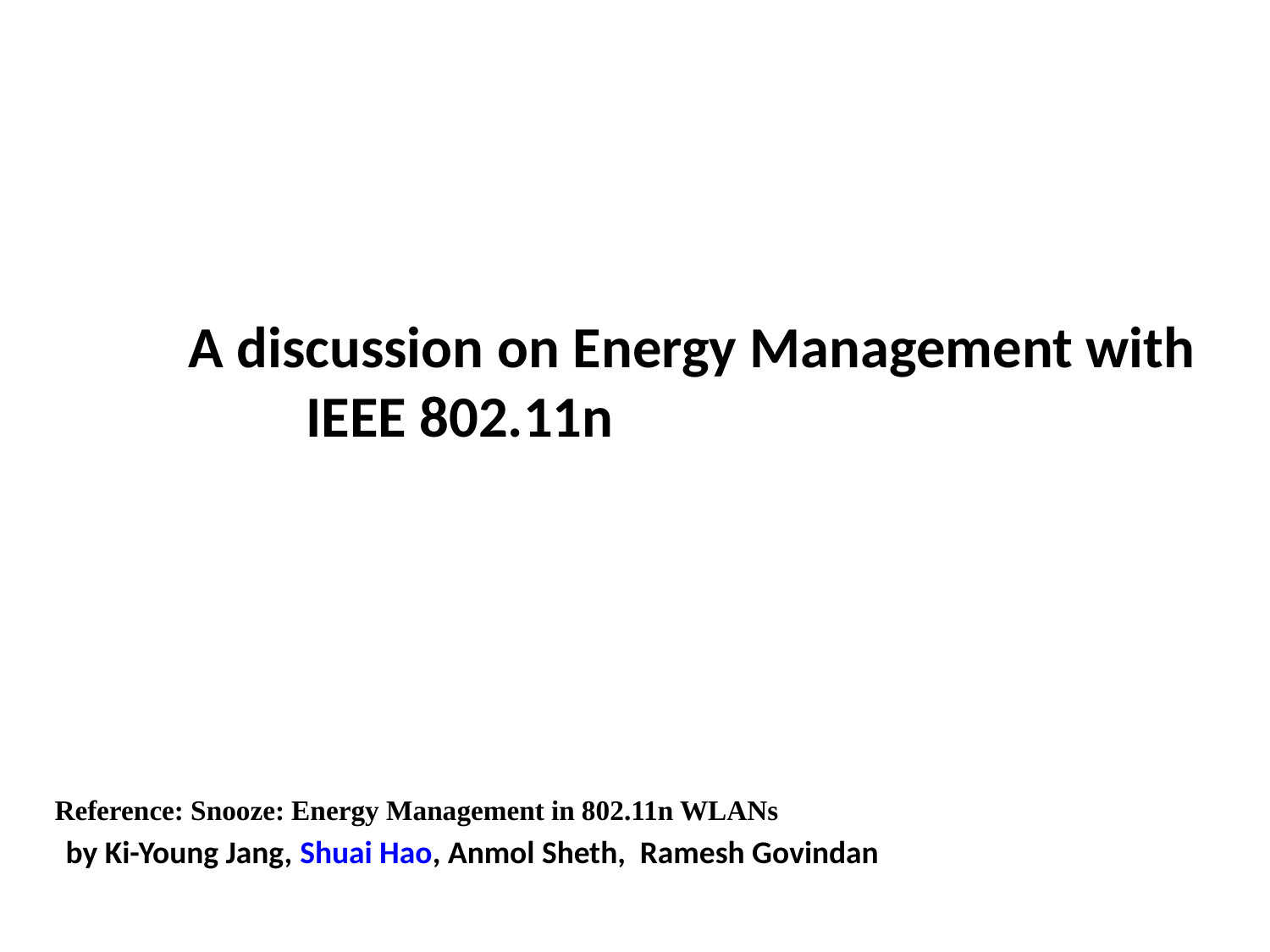

A discussion on Energy Management with
         IEEE 802.11n
Reference: Snooze: Energy Management in 802.11n WLANs
by Ki-Young Jang, Shuai Hao, Anmol Sheth,  Ramesh Govindan